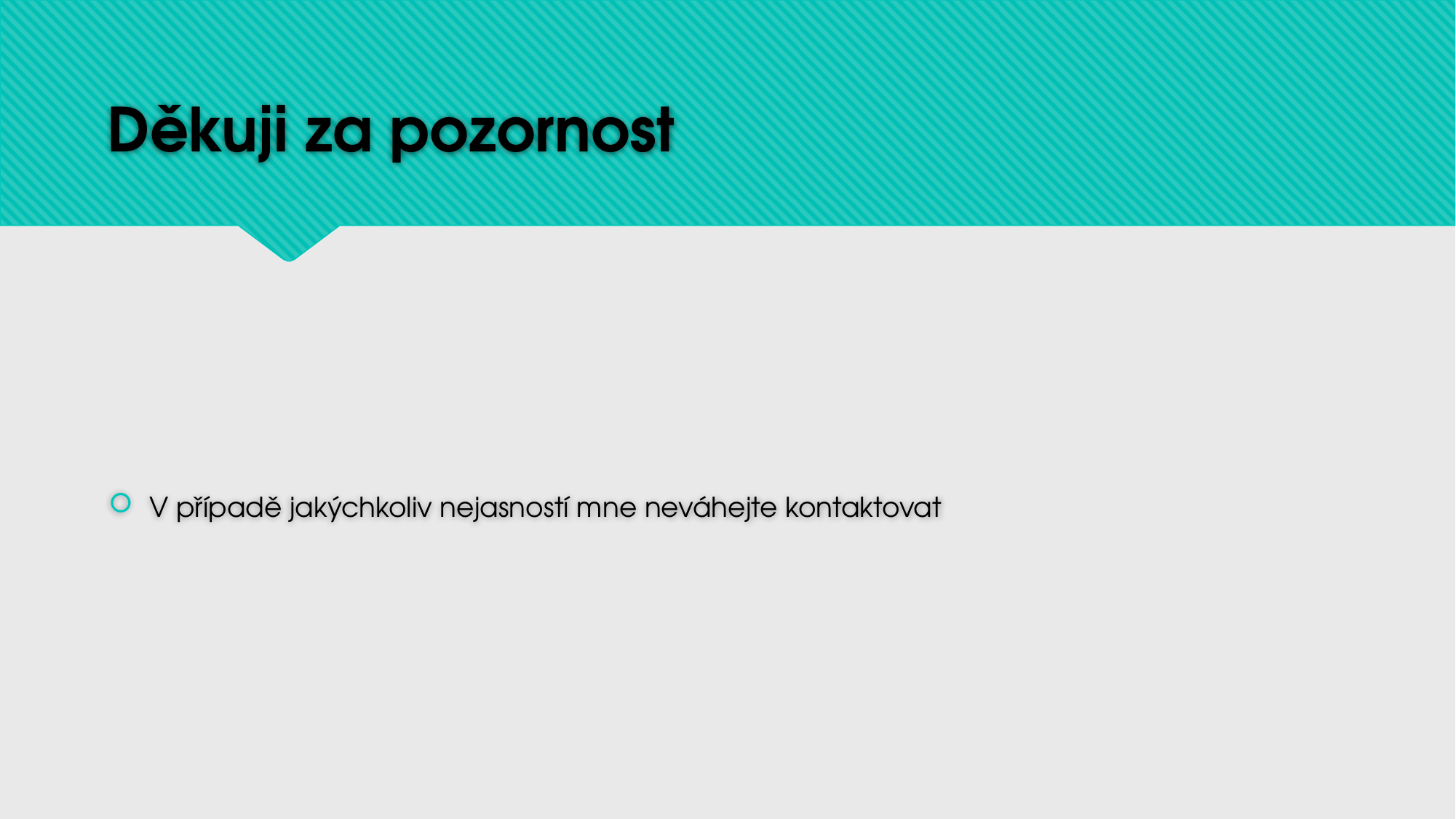

# Děkuji za pozornost

V případě jakýchkoliv nejasností mne neváhejte kontaktovat